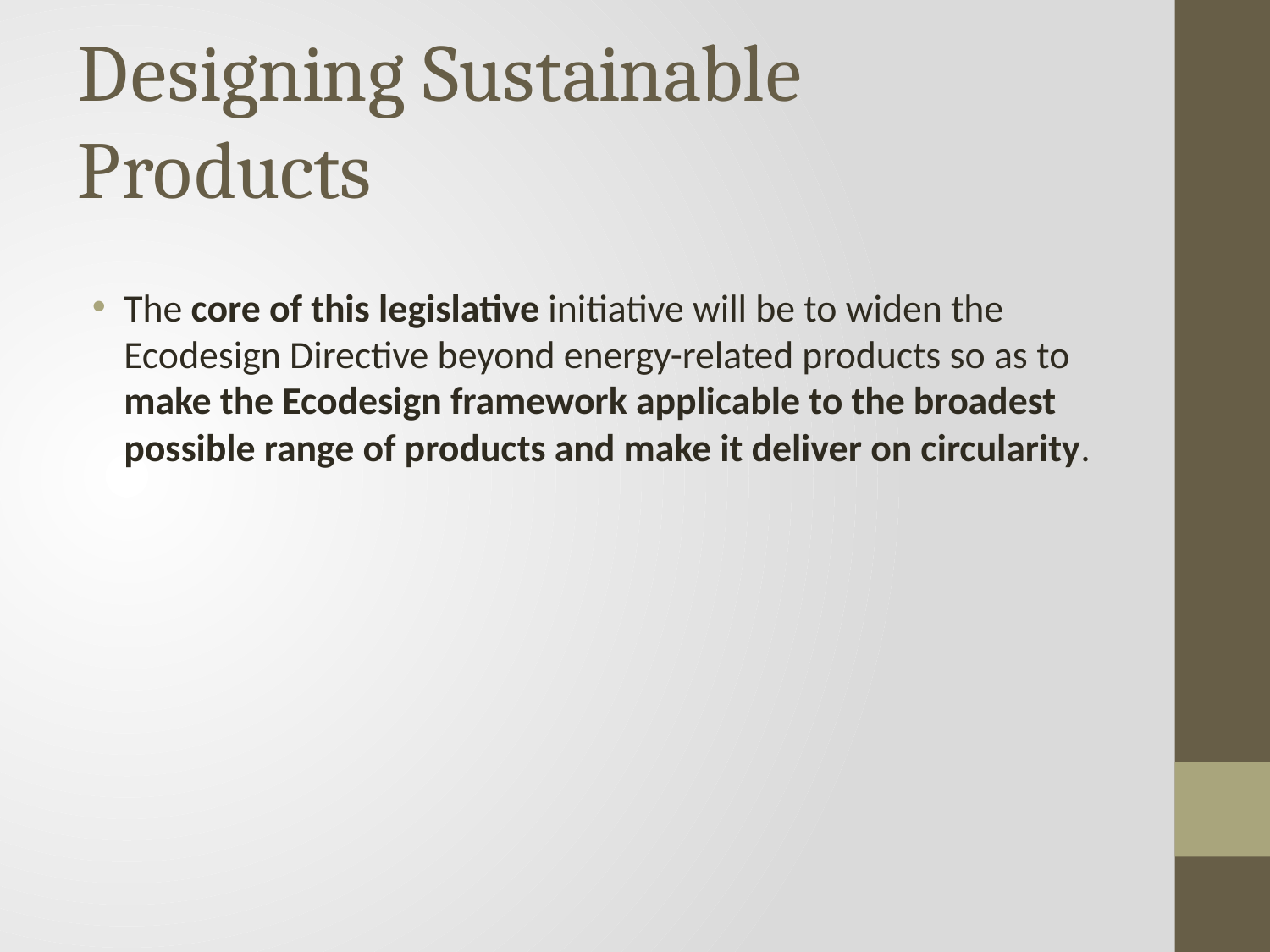

# Designing Sustainable Products

The core of this legislative initiative will be to widen the Ecodesign Directive beyond energy-related products so as to make the Ecodesign framework applicable to the broadest possible range of products and make it deliver on circularity.